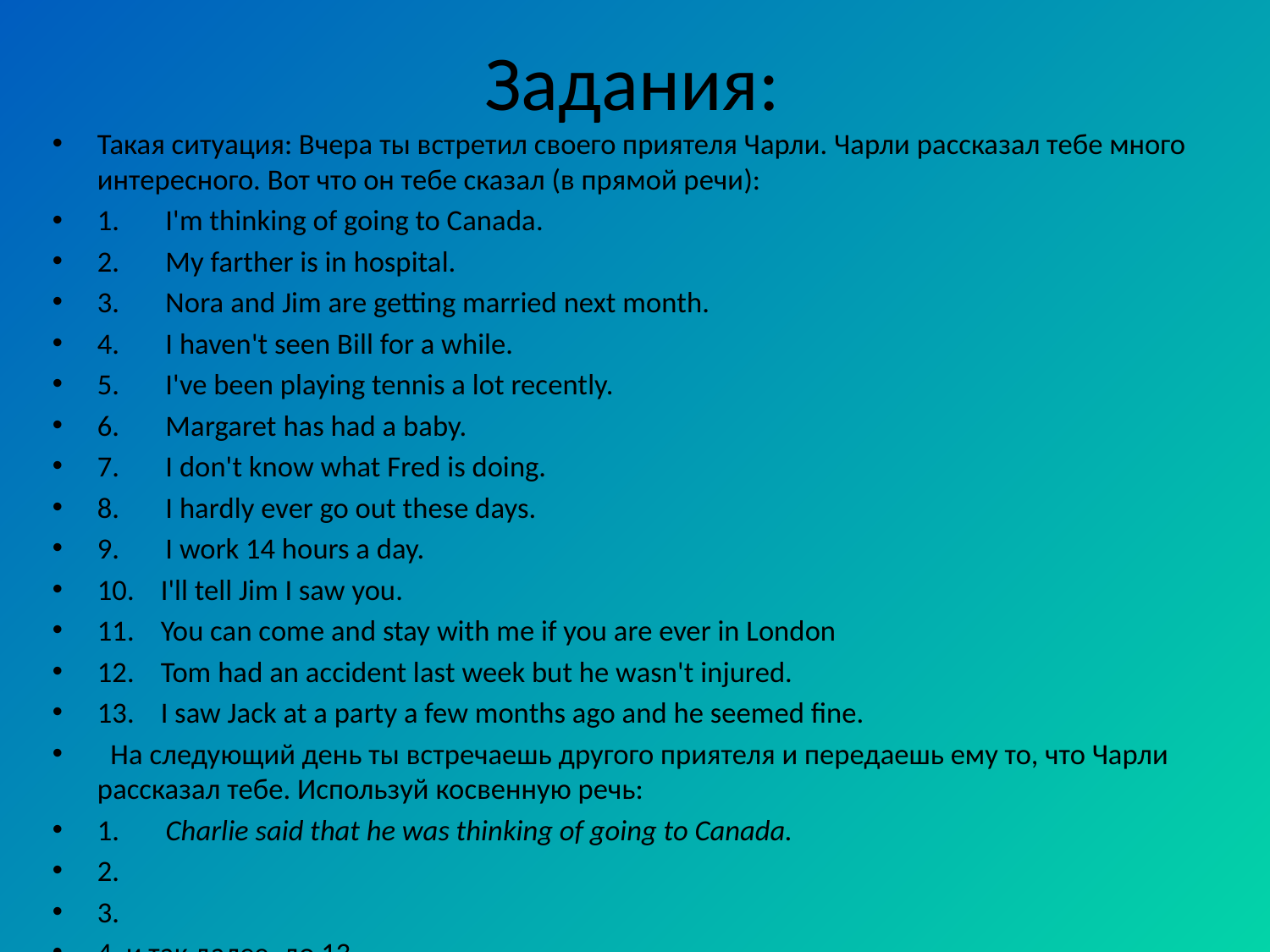

# Задания:
Такая ситуация: Вчера ты встретил своего приятеля Чарли. Чарли рассказал тебе много интересного. Вот что он тебе сказал (в прямой речи):
1.       I'm thinking of going to Canada.
2.       My farther is in hospital.
3.       Nora and Jim are getting married next month.
4.       I haven't seen Bill for a while.
5.       I've been playing tennis a lot recently.
6.       Margaret has had a baby.
7.       I don't know what Fred is doing.
8.       I hardly ever go out these days.
9.       I work 14 hours a day.
10.    I'll tell Jim I saw you.
11.    You can come and stay with me if you are ever in London
12.    Tom had an accident last week but he wasn't injured.
13.    I saw Jack at a party a few months ago and he seemed fine.
  На следующий день ты встречаешь другого приятеля и передаешь ему то, что Чарли рассказал тебе. Используй косвенную речь:
1.       Charlie said that he was thinking of going to Canada.
2.
3.
4. и так далее, до 13.